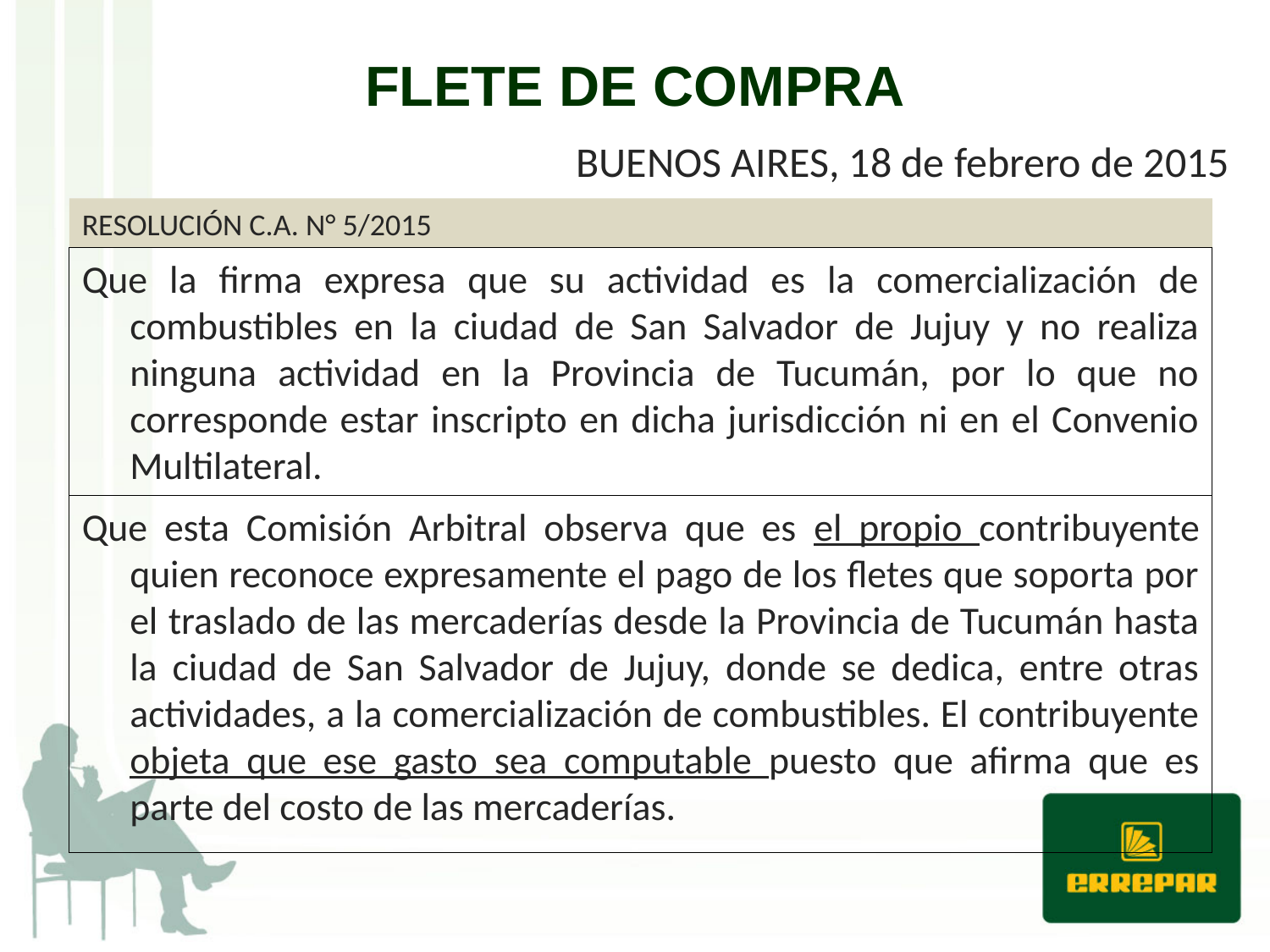

# FLETE DE COMPRA
BUENOS AIRES, 18 de febrero de 2015
RESOLUCIÓN C.A. N° 5/2015
Que la firma expresa que su actividad es la comercialización de combustibles en la ciudad de San Salvador de Jujuy y no realiza ninguna actividad en la Provincia de Tucumán, por lo que no corresponde estar inscripto en dicha jurisdicción ni en el Convenio Multilateral.
Que esta Comisión Arbitral observa que es el propio contribuyente quien reconoce expresamente el pago de los fletes que soporta por el traslado de las mercaderías desde la Provincia de Tucumán hasta la ciudad de San Salvador de Jujuy, donde se dedica, entre otras actividades, a la comercialización de combustibles. El contribuyente objeta que ese gasto sea computable puesto que afirma que es parte del costo de las mercaderías.